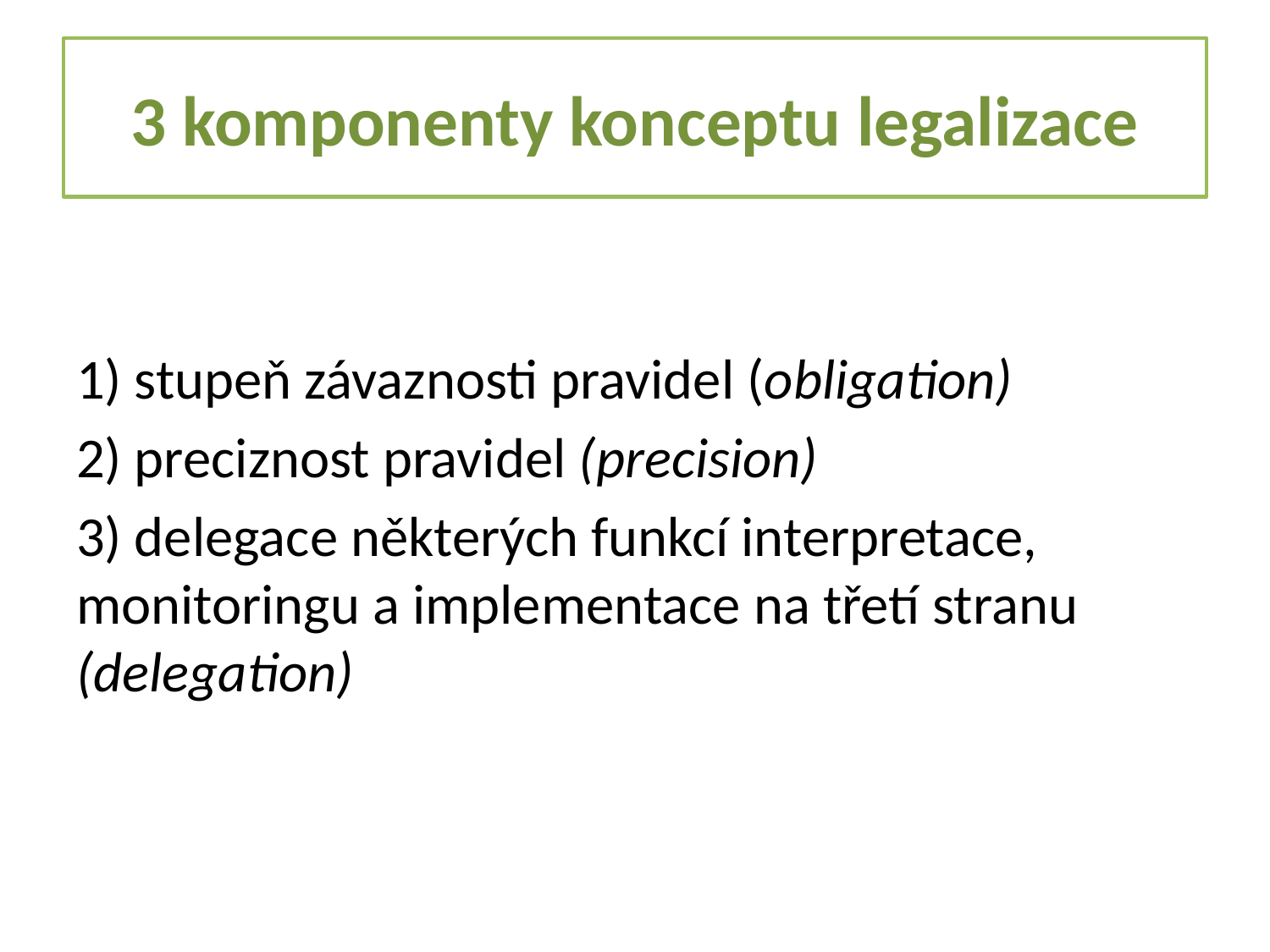

# 3 komponenty konceptu legalizace
1) stupeň závaznosti pravidel (obligation)
2) preciznost pravidel (precision)
3) delegace některých funkcí interpretace, monitoringu a implementace na třetí stranu (delegation)